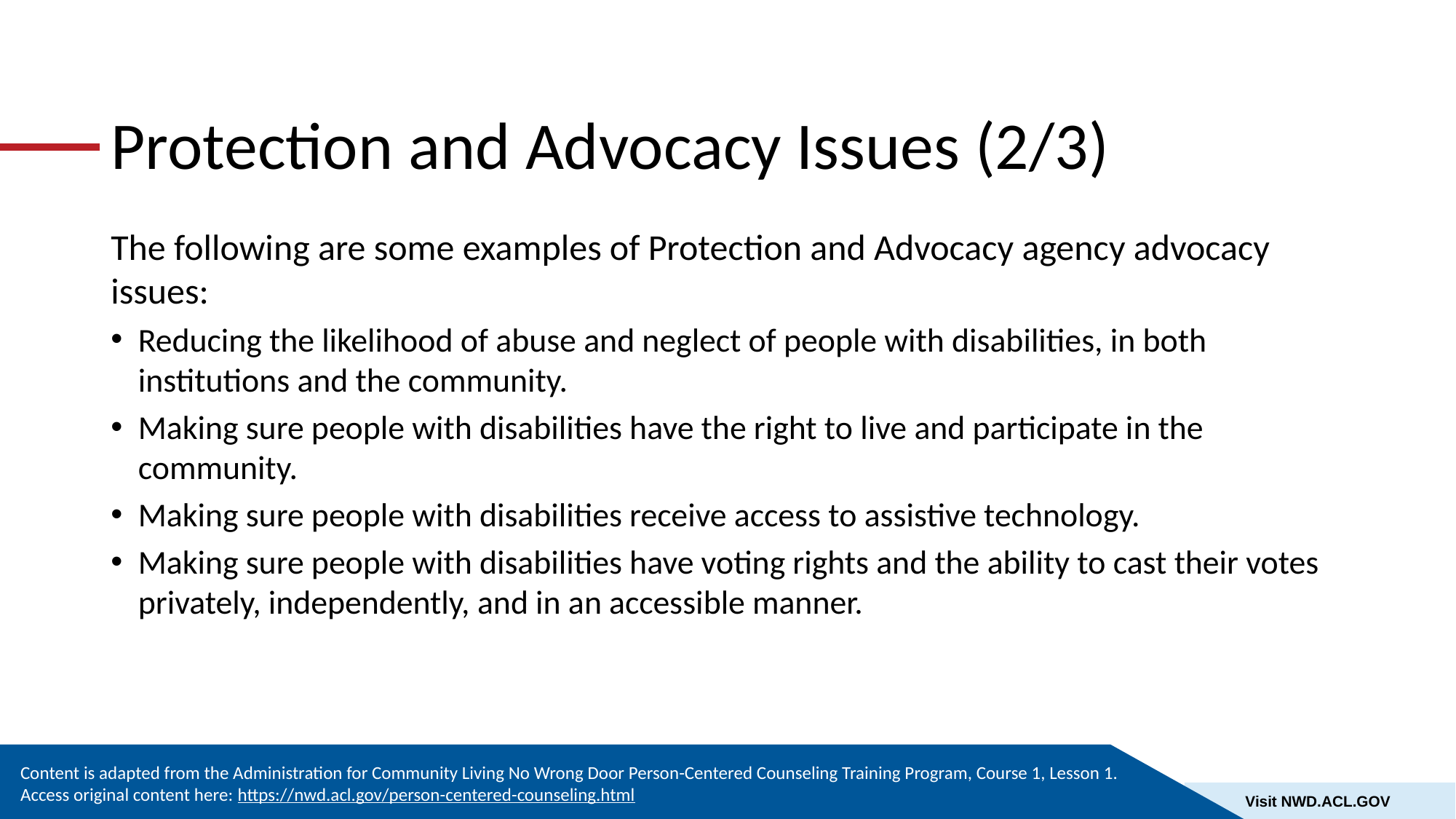

# Protection and Advocacy Issues (2/3)
The following are some examples of Protection and Advocacy agency advocacy issues:
Reducing the likelihood of abuse and neglect of people with disabilities, in both institutions and the community.
Making sure people with disabilities have the right to live and participate in the community.
Making sure people with disabilities receive access to assistive technology.
Making sure people with disabilities have voting rights and the ability to cast their votes privately, independently, and in an accessible manner.